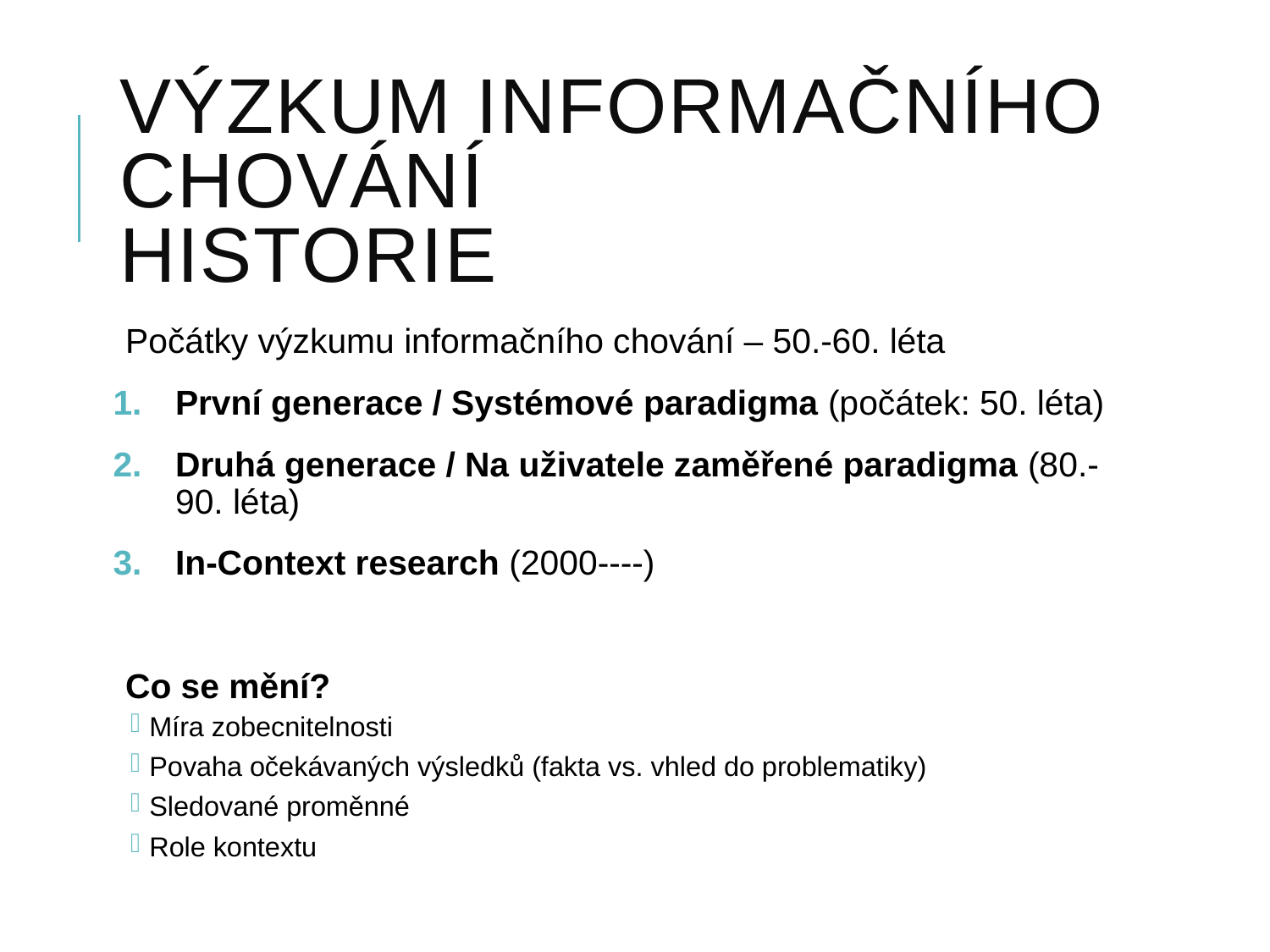

# Výzkum informačního chování historie
Počátky výzkumu informačního chování – 50.-60. léta
První generace / Systémové paradigma (počátek: 50. léta)
Druhá generace / Na uživatele zaměřené paradigma (80.-90. léta)
In-Context research (2000----)

Co se mění?
Míra zobecnitelnosti
Povaha očekávaných výsledků (fakta vs. vhled do problematiky)
Sledované proměnné
Role kontextu